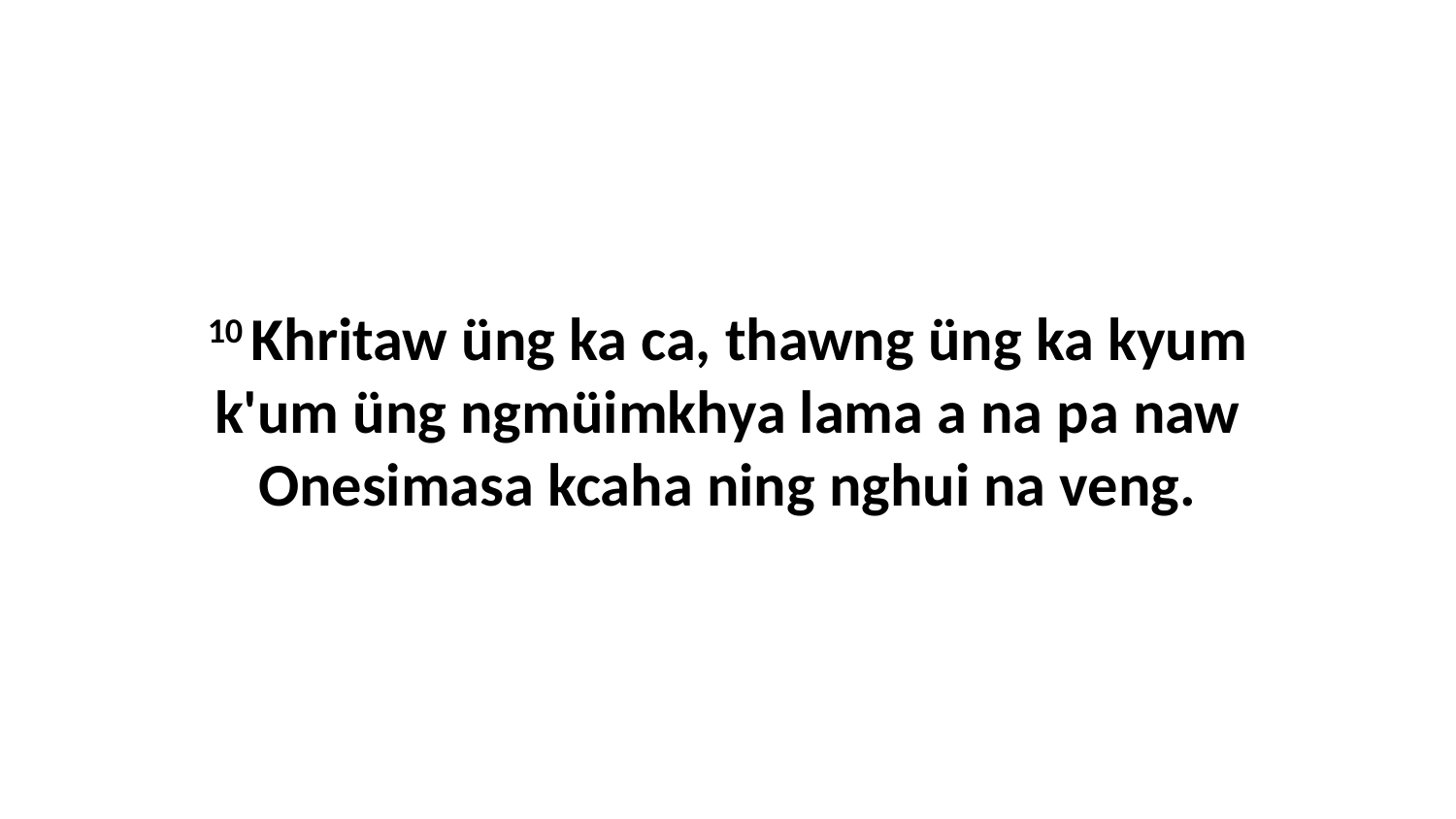

10 Khritaw üng ka ca, thawng üng ka kyum k'um üng ngmüimkhya lama a na pa naw Onesimasa kcaha ning nghui na veng.